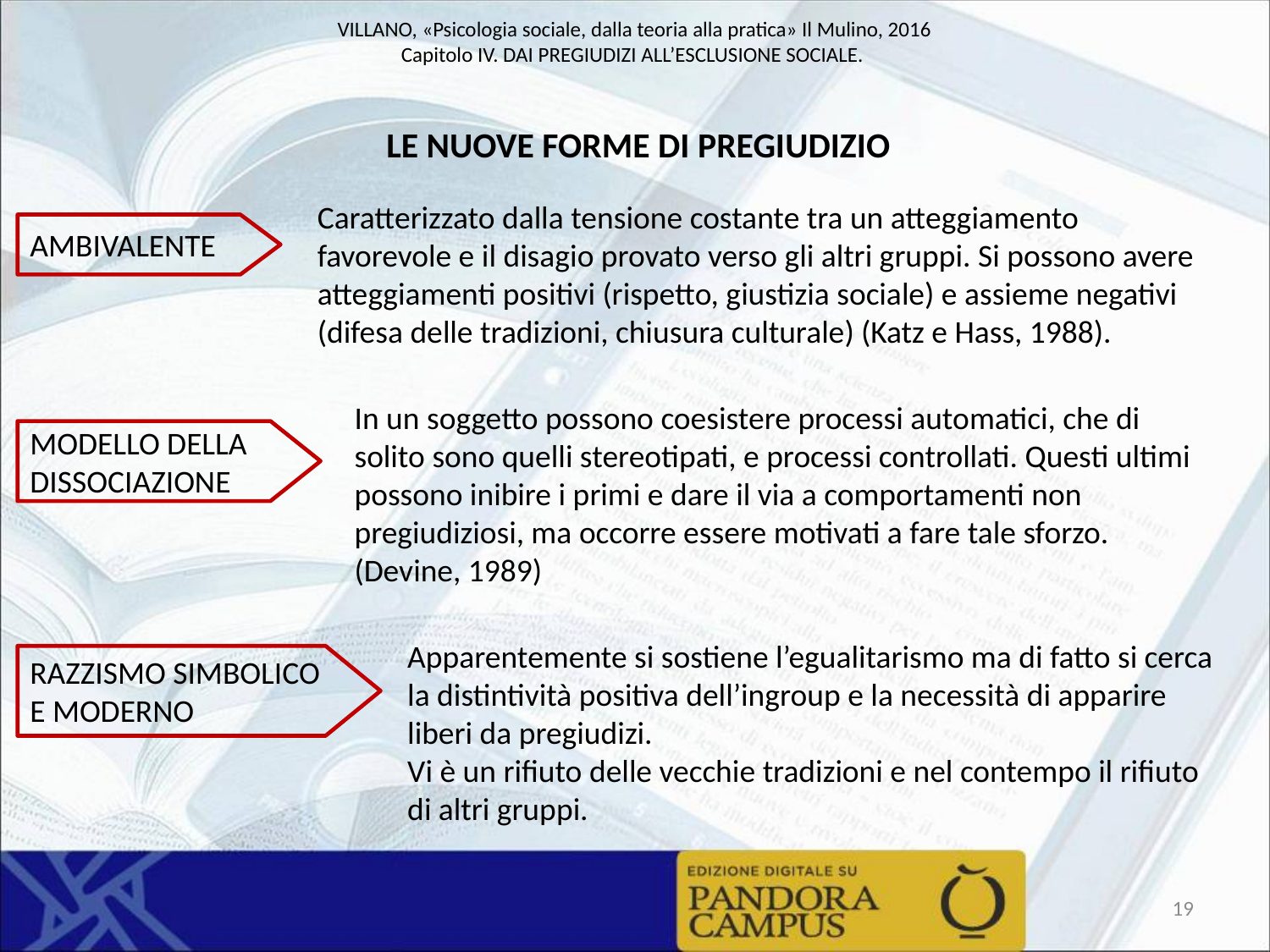

LE NUOVE FORME DI PREGIUDIZIO
Caratterizzato dalla tensione costante tra un atteggiamento favorevole e il disagio provato verso gli altri gruppi. Si possono avere atteggiamenti positivi (rispetto, giustizia sociale) e assieme negativi (difesa delle tradizioni, chiusura culturale) (Katz e Hass, 1988).
AMBIVALENTE
In un soggetto possono coesistere processi automatici, che di solito sono quelli stereotipati, e processi controllati. Questi ultimi possono inibire i primi e dare il via a comportamenti non pregiudiziosi, ma occorre essere motivati a fare tale sforzo. (Devine, 1989)
MODELLO DELLA DISSOCIAZIONE
Apparentemente si sostiene l’egualitarismo ma di fatto si cerca la distintività positiva dell’ingroup e la necessità di apparire liberi da pregiudizi.
Vi è un rifiuto delle vecchie tradizioni e nel contempo il rifiuto di altri gruppi.
RAZZISMO SIMBOLICO E MODERNO
19